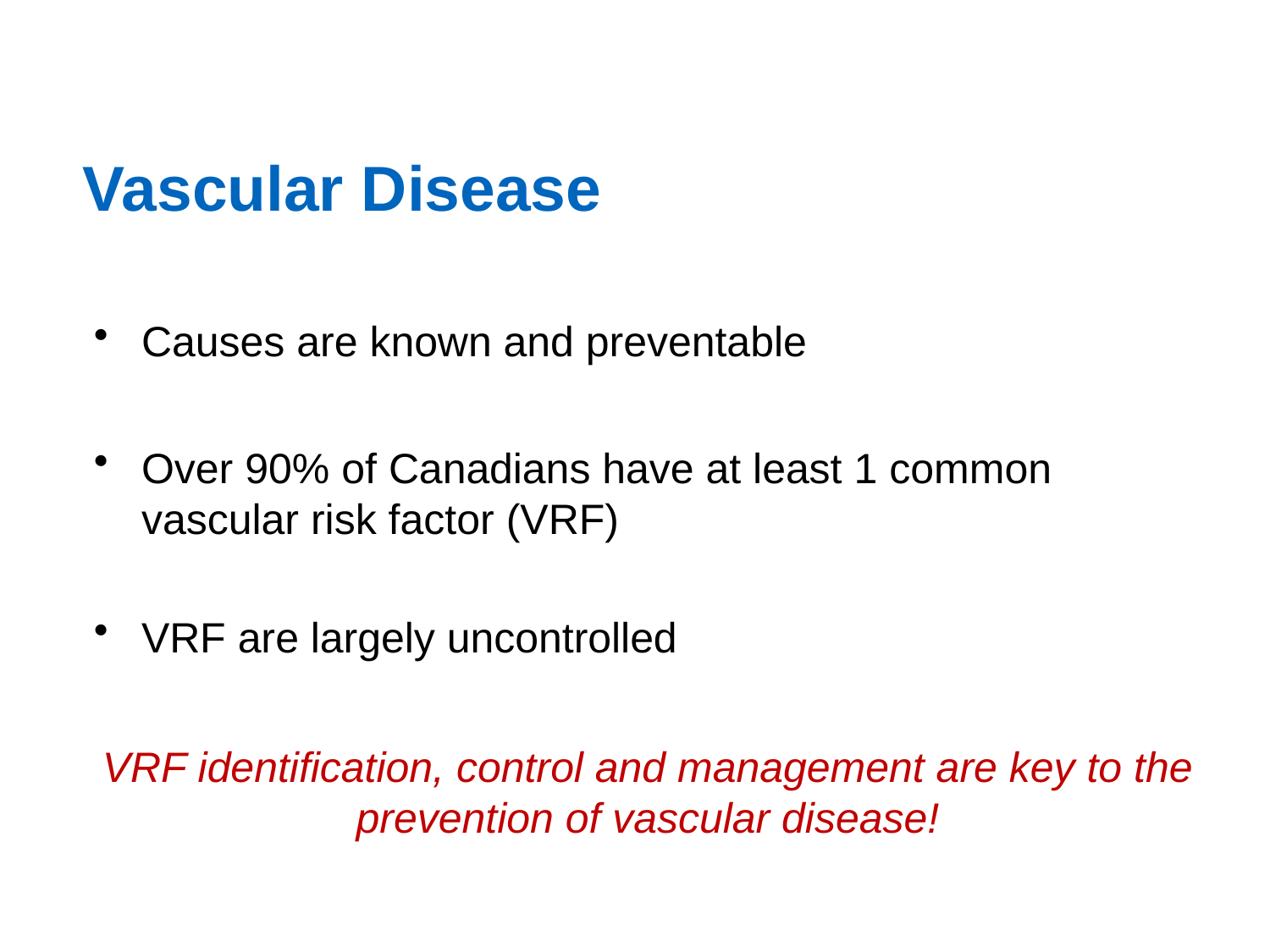

# Vascular Disease

Causes are known and preventable

Over 90% of Canadians have at least 1 common vascular risk factor (VRF)

VRF are largely uncontrolled

VRF identification, control and management are key to the prevention of vascular disease!